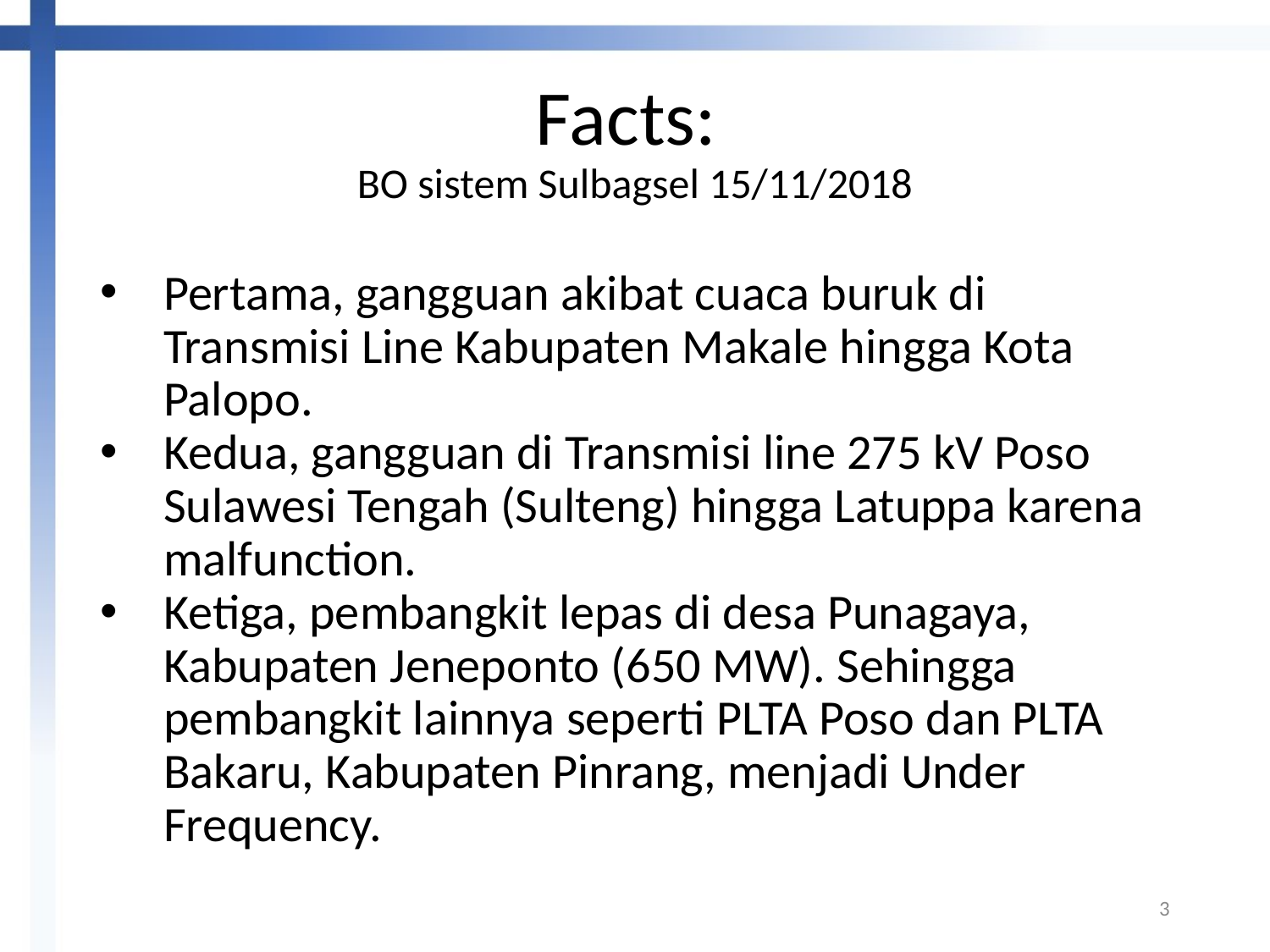

# Facts: BO sistem Sulbagsel 15/11/2018
Pertama, gangguan akibat cuaca buruk di Transmisi Line Kabupaten Makale hingga Kota Palopo.
Kedua, gangguan di Transmisi line 275 kV Poso Sulawesi Tengah (Sulteng) hingga Latuppa karena malfunction.
Ketiga, pembangkit lepas di desa Punagaya, Kabupaten Jeneponto (650 MW). Sehingga pembangkit lainnya seperti PLTA Poso dan PLTA Bakaru, Kabupaten Pinrang, menjadi Under Frequency.
3